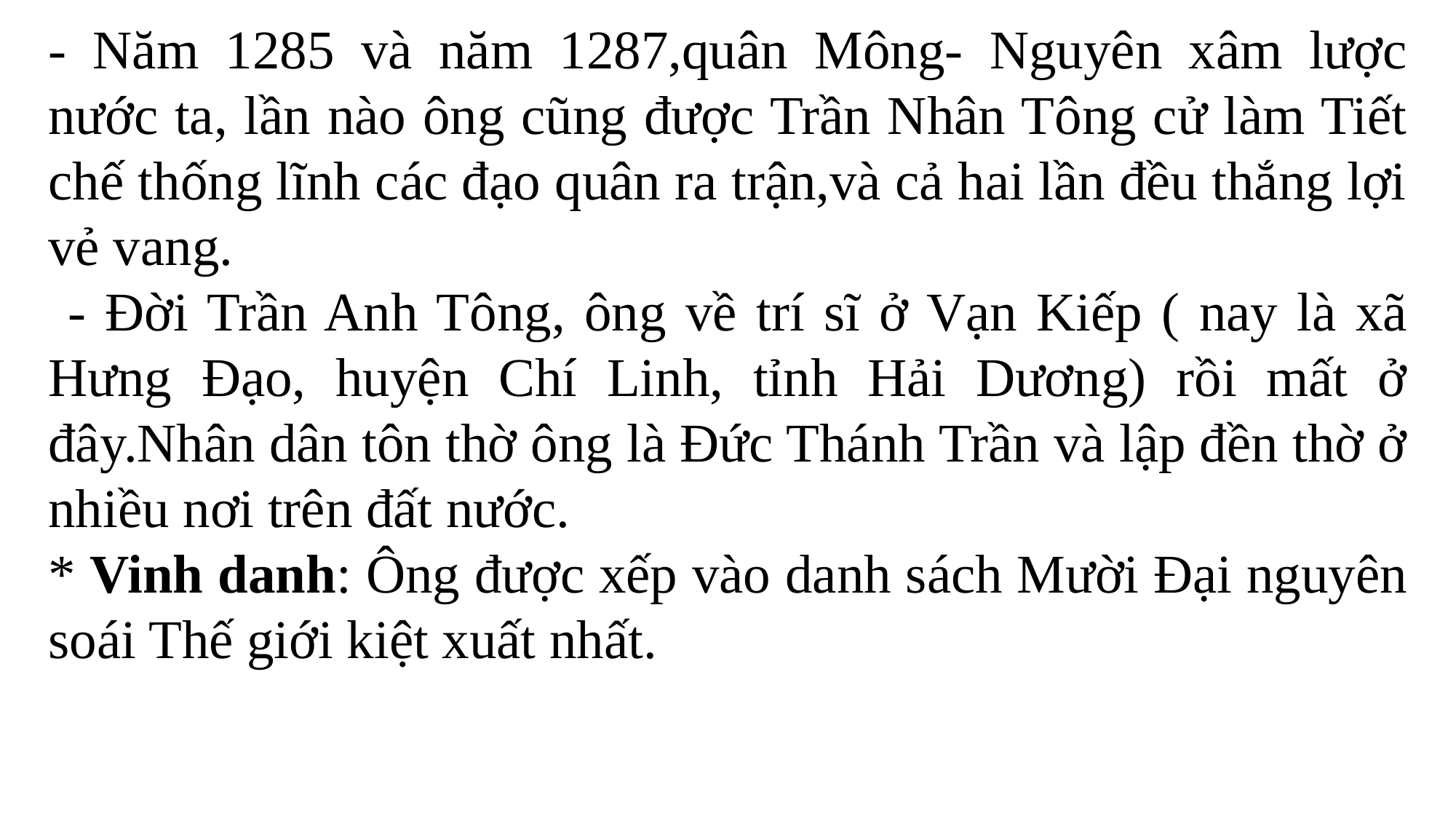

- Năm 1285 và năm 1287,quân Mông- Nguyên xâm lược nước ta, lần nào ông cũng được Trần Nhân Tông cử làm Tiết chế thống lĩnh các đạo quân ra trận,và cả hai lần đều thắng lợi vẻ vang.
 - Đời Trần Anh Tông, ông về trí sĩ ở Vạn Kiếp ( nay là xã Hưng Đạo, huyện Chí Linh, tỉnh Hải Dương) rồi mất ở đây.Nhân dân tôn thờ ông là Đức Thánh Trần và lập đền thờ ở nhiều nơi trên đất nước.
* Vinh danh: Ông được xếp vào danh sách Mười Đại nguyên soái Thế giới kiệt xuất nhất.